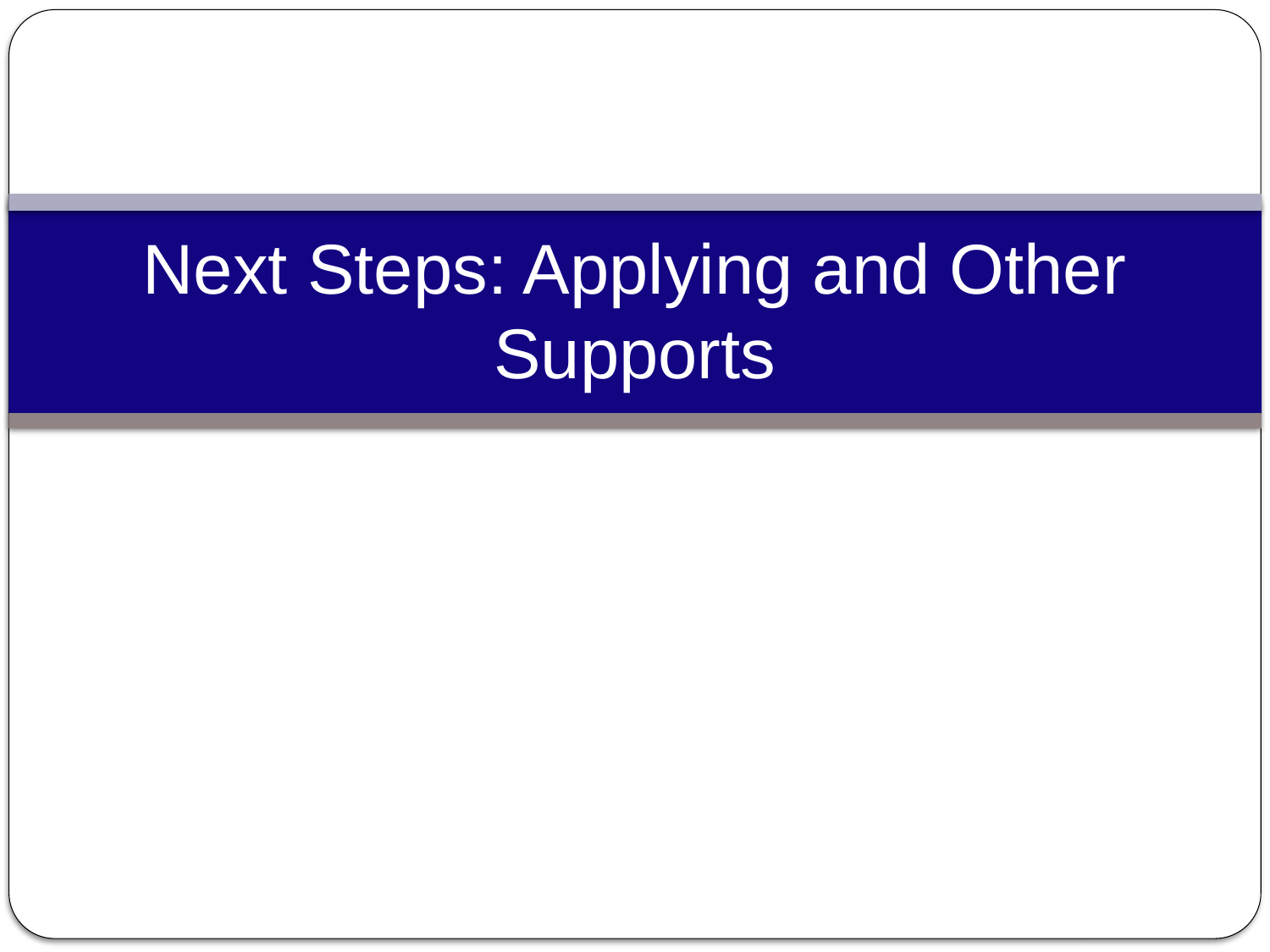

# Next Steps: Applying and Other Supports